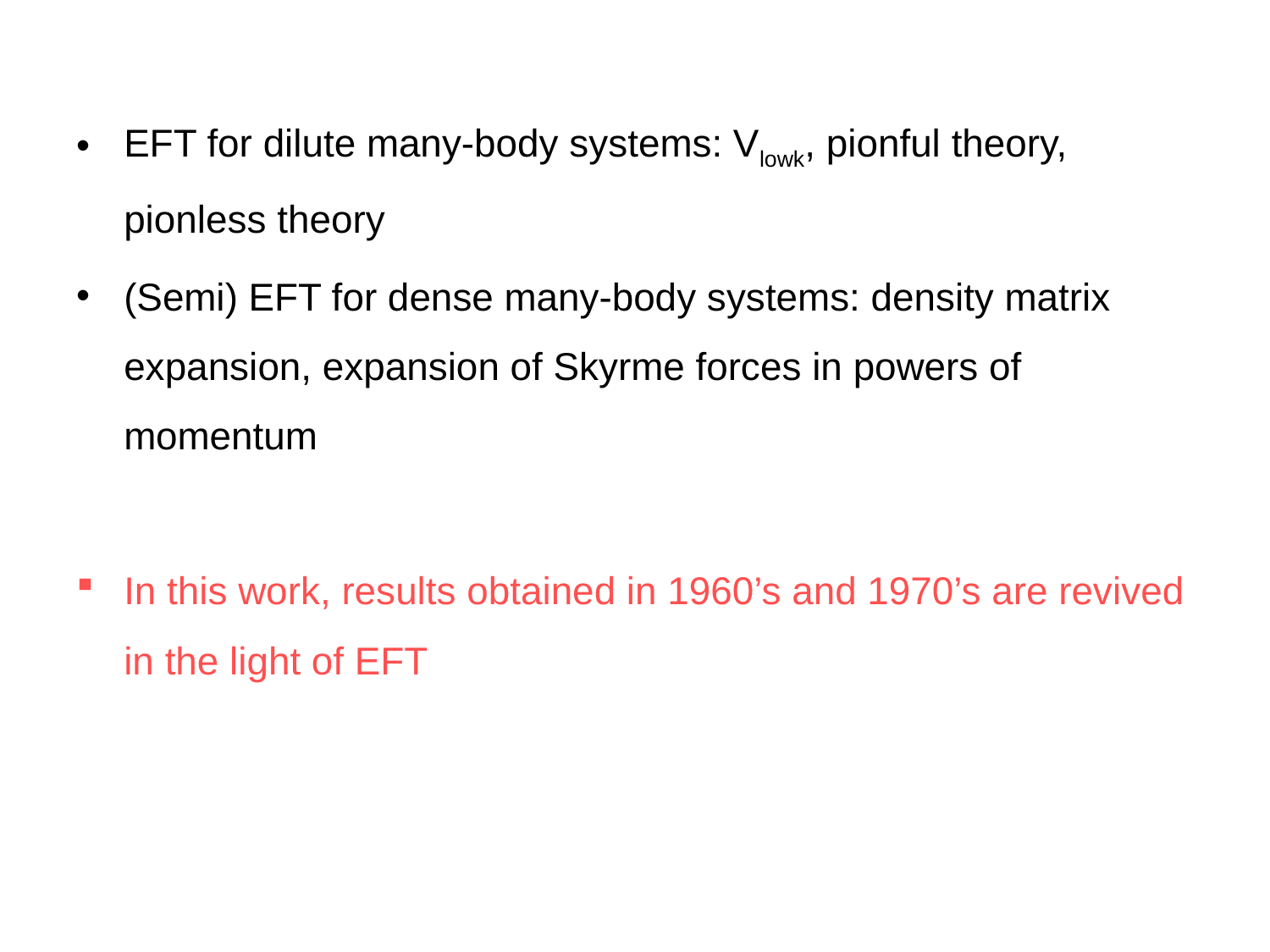

EFT for dilute many-body systems: Vlowk, pionful theory, pionless theory
(Semi) EFT for dense many-body systems: density matrix expansion, expansion of Skyrme forces in powers of momentum

In this work, results obtained in 1960’s and 1970’s are revived in the light of EFT